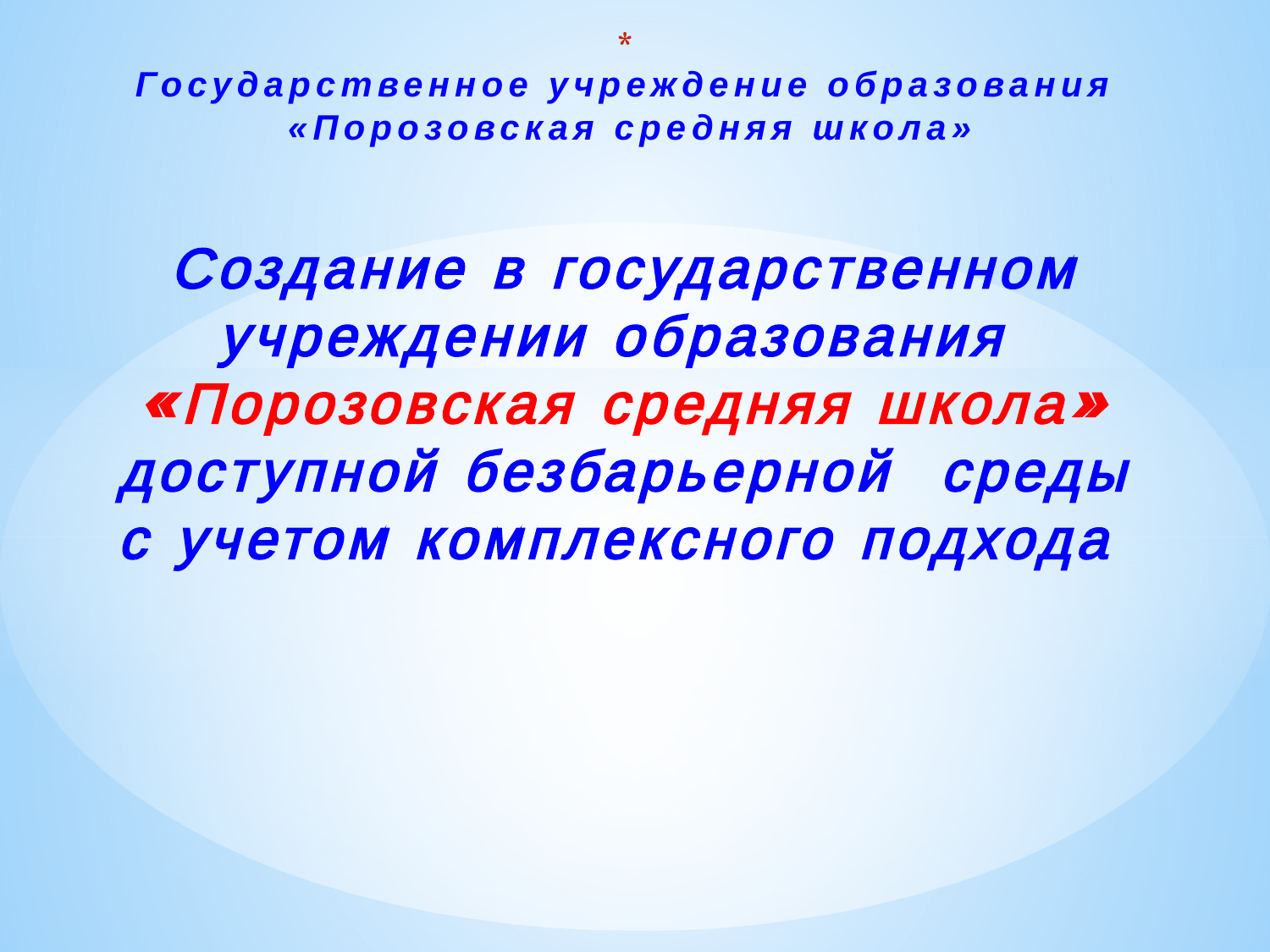

# Государственное учреждение образования «Порозовская средняя школа» Создание в государственном учреждении образования  «Порозовская средняя школа» доступной безбарьерной  среды  с учетом комплексного подхода